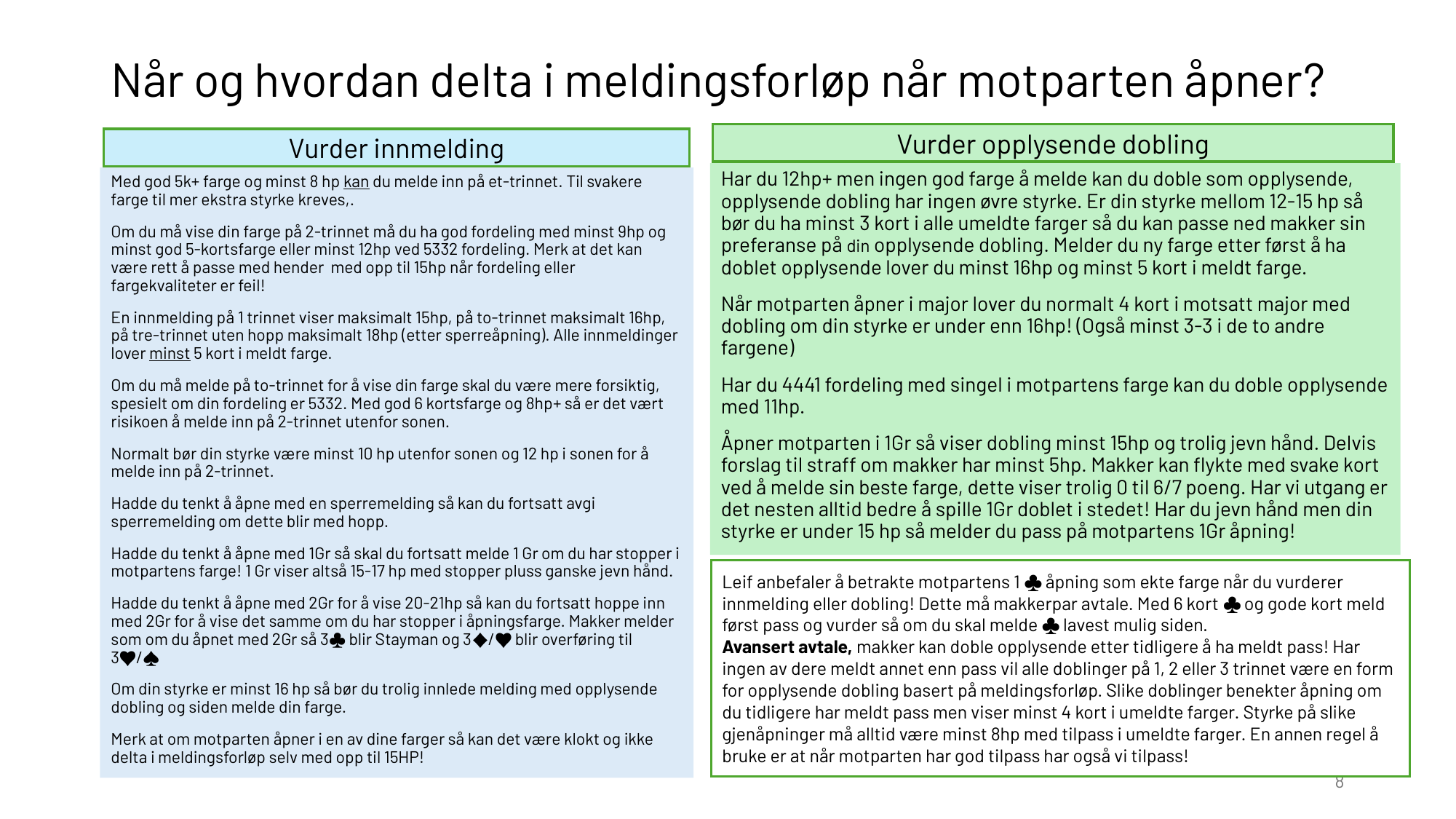

# Når og hvordan delta i meldingsforløp når motparten åpner?
Vurder opplysende dobling
Vurder innmelding
Har du 12hp+ men ingen god farge å melde kan du doble som opplysende, opplysende dobling har ingen øvre styrke. Er din styrke mellom 12-15 hp så bør du ha minst 3 kort i alle umeldte farger så du kan passe ned makker sin preferanse på din opplysende dobling. Melder du ny farge etter først å ha doblet opplysende lover du minst 16hp og minst 5 kort i meldt farge.
Når motparten åpner i major lover du normalt 4 kort i motsatt major med dobling om din styrke er under enn 16hp! (Også minst 3-3 i de to andre fargene)
Har du 4441 fordeling med singel i motpartens farge kan du doble opplysende med 11hp.
Åpner motparten i 1Gr så viser dobling minst 15hp og trolig jevn hånd. Delvis forslag til straff om makker har minst 5hp. Makker kan flykte med svake kort ved å melde sin beste farge, dette viser trolig 0 til 6/7 poeng. Har vi utgang er det nesten alltid bedre å spille 1Gr doblet i stedet! Har du jevn hånd men din styrke er under 15 hp så melder du pass på motpartens 1Gr åpning!
Med god 5k+ farge og minst 8 hp kan du melde inn på et-trinnet. Til svakere farge til mer ekstra styrke kreves,.
Om du må vise din farge på 2-trinnet må du ha god fordeling med minst 9hp og minst god 5-kortsfarge eller minst 12hp ved 5332 fordeling. Merk at det kan være rett å passe med hender  med opp til 15hp når fordeling eller fargekvaliteter er feil!
En innmelding på 1 trinnet viser maksimalt 15hp, på to-trinnet maksimalt 16hp, på tre-trinnet uten hopp maksimalt 18hp (etter sperreåpning). Alle innmeldinger lover minst 5 kort i meldt farge.
Om du må melde på to-trinnet for å vise din farge skal du være mere forsiktig, spesielt om din fordeling er 5332. Med god 6 kortsfarge og 8hp+ så er det vært risikoen å melde inn på 2-trinnet utenfor sonen.
Normalt bør din styrke være minst 10 hp utenfor sonen og 12 hp i sonen for å melde inn på 2-trinnet.
Hadde du tenkt å åpne med en sperremelding så kan du fortsatt avgi sperremelding om dette blir med hopp.
Hadde du tenkt å åpne med 1Gr så skal du fortsatt melde 1 Gr om du har stopper i motpartens farge! 1 Gr viser altså 15-17 hp med stopper pluss ganske jevn hånd.
Hadde du tenkt å åpne med 2Gr for å vise 20-21hp så kan du fortsatt hoppe inn med 2Gr for å vise det samme om du har stopper i åpningsfarge. Makker melder som om du åpnet med 2Gr så 3♣ blir Stayman og 3♦/♥ blir overføring til 3♥/♠
Om din styrke er minst 16 hp så bør du trolig innlede melding med opplysende dobling og siden melde din farge.
Merk at om motparten åpner i en av dine farger så kan det være klokt og ikke delta i meldingsforløp selv med opp til 15HP!
Leif anbefaler å betrakte motpartens 1 ♣ åpning som ekte farge når du vurderer innmelding eller dobling! Dette må makkerpar avtale. Med 6 kort ♣ og gode kort meld først pass og vurder så om du skal melde ♣ lavest mulig siden.
Avansert avtale, makker kan doble opplysende etter tidligere å ha meldt pass! Har ingen av dere meldt annet enn pass vil alle doblinger på 1, 2 eller 3 trinnet være en form for opplysende dobling basert på meldingsforløp. Slike doblinger benekter åpning om du tidligere har meldt pass men viser minst 4 kort i umeldte farger. Styrke på slike gjenåpninger må alltid være minst 8hp med tilpass i umeldte farger. En annen regel å bruke er at når motparten har god tilpass har også vi tilpass!
8